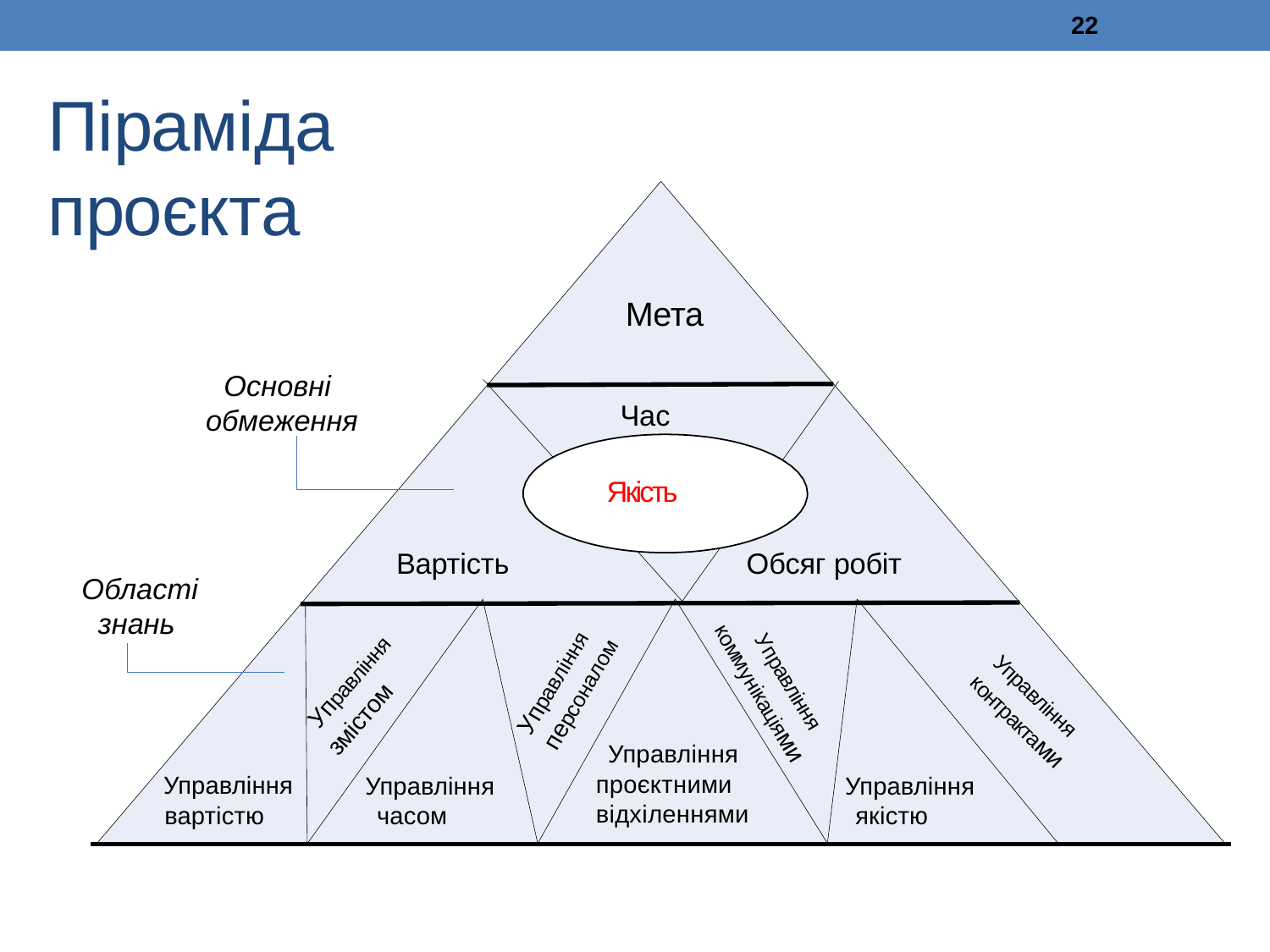

22
# Піраміда проєкта

Мета
Основні обмеження

Час

Якість
Вартість
Обсяг робіт
Області знань

Управління
Управління
персоналом
змістом
Управління
Управління
коммунікаціями
контрактами
Управління проєктними відхіленнями
Управління вартістю
Управління часом
Управління якістю